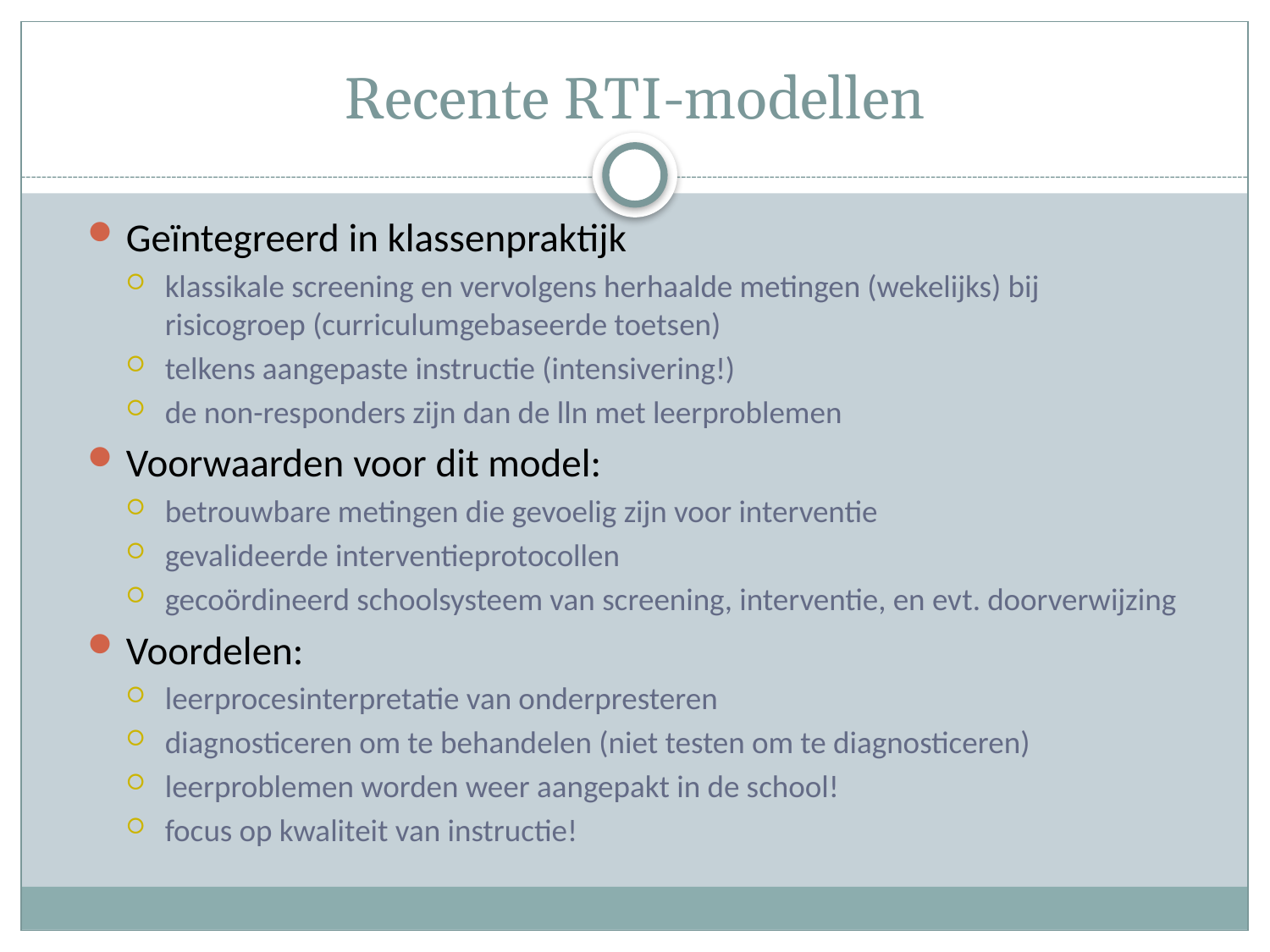

# Recente RTI-modellen
Geïntegreerd in klassenpraktijk
klassikale screening en vervolgens herhaalde metingen (wekelijks) bij risicogroep (curriculumgebaseerde toetsen)
telkens aangepaste instructie (intensivering!)
de non-responders zijn dan de lln met leerproblemen
Voorwaarden voor dit model:
betrouwbare metingen die gevoelig zijn voor interventie
gevalideerde interventieprotocollen
gecoördineerd schoolsysteem van screening, interventie, en evt. doorverwijzing
Voordelen:
leerprocesinterpretatie van onderpresteren
diagnosticeren om te behandelen (niet testen om te diagnosticeren)
leerproblemen worden weer aangepakt in de school!
focus op kwaliteit van instructie!